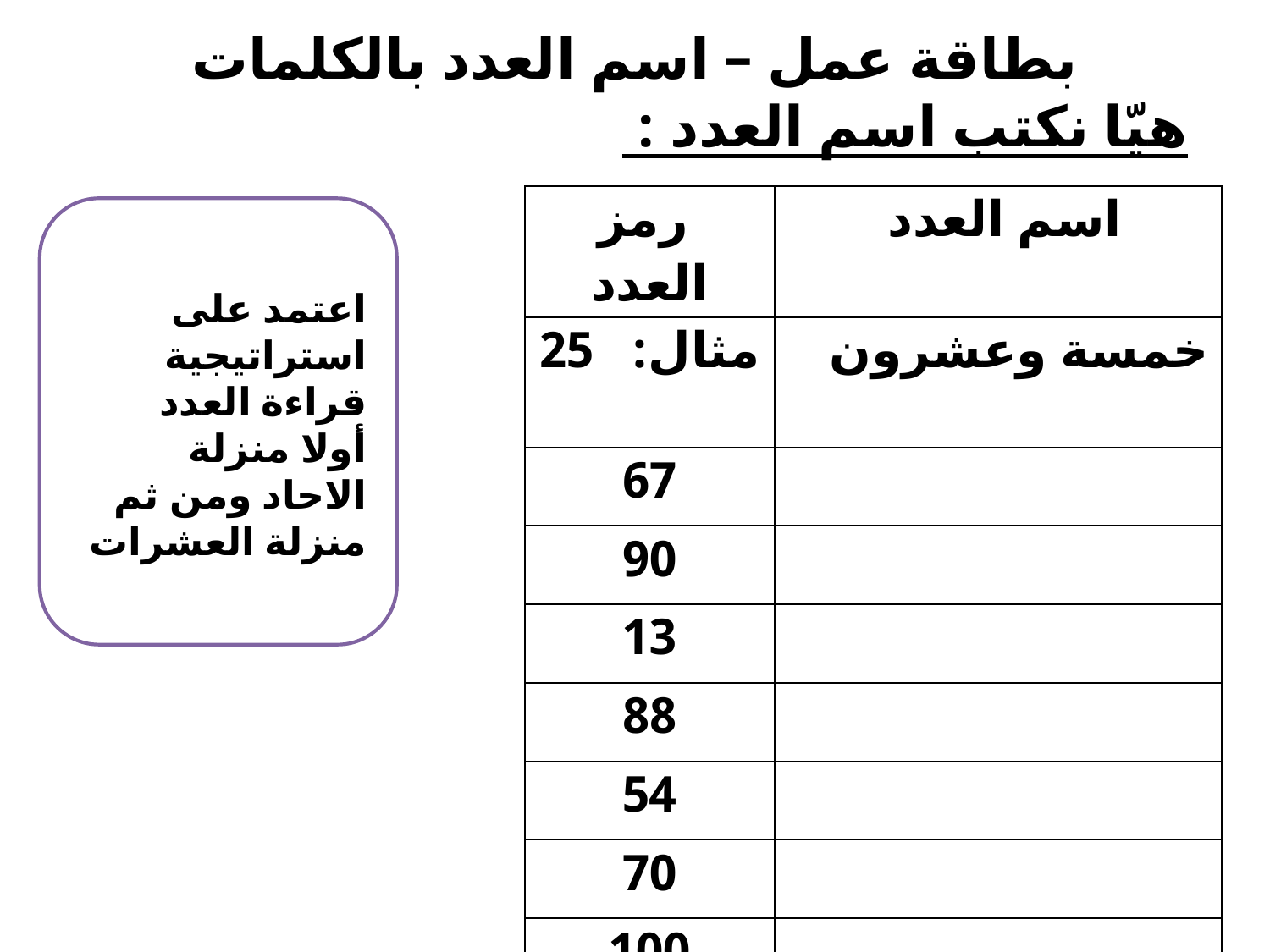

بطاقة عمل – اسم العدد بالكلمات
هيّا نكتب اسم العدد :
| رمز العدد | اسم العدد |
| --- | --- |
| مثال: 25 | خمسة وعشرون |
| 67 |  |
| 90 |  |
| 13 |  |
| 88 |  |
| 54 |  |
| 70 |  |
| 100 |  |

اعتمد على استراتيجية قراءة العدد
أولا منزلة الاحاد ومن ثم منزلة العشرات